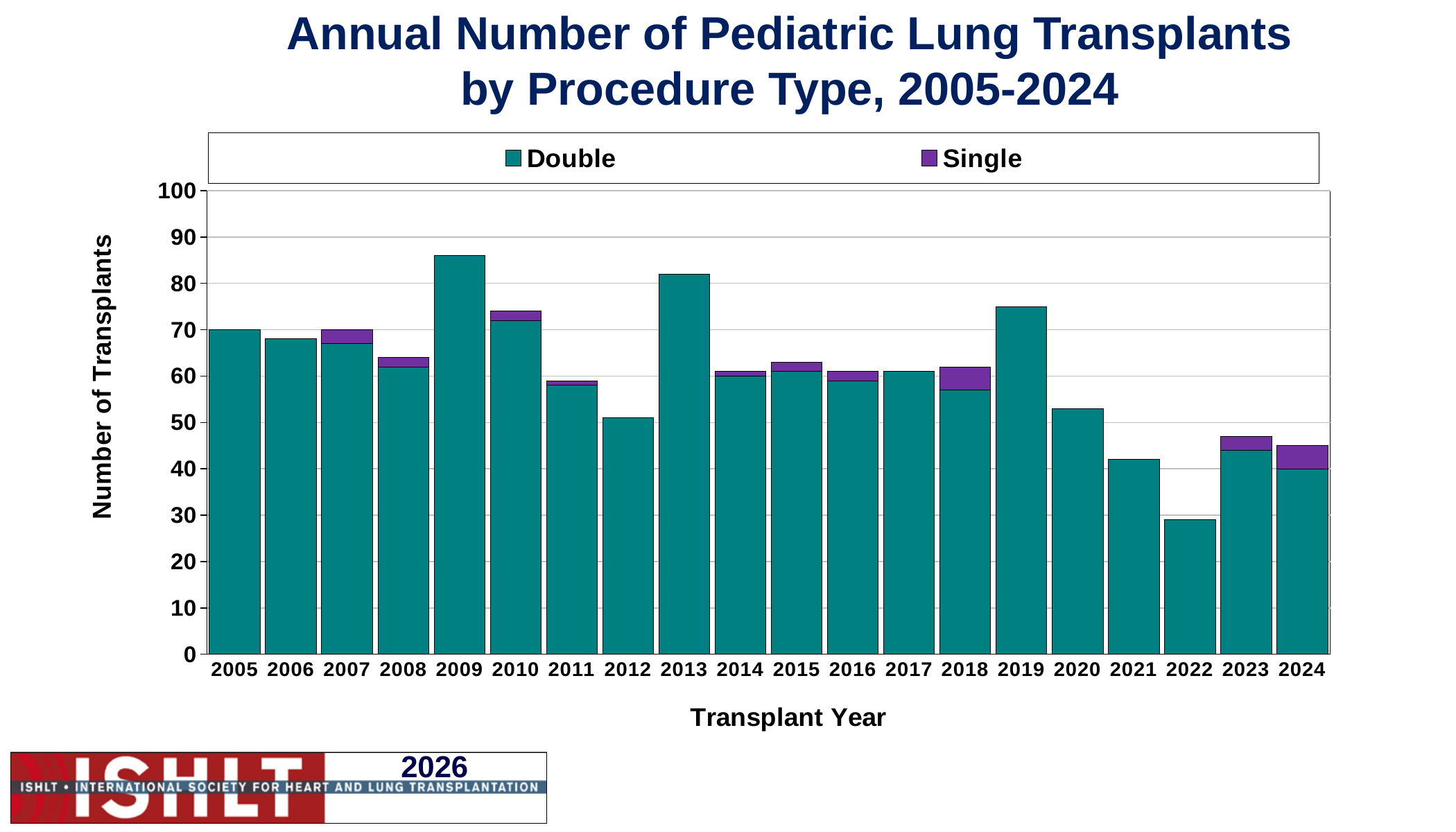

# Annual Number of Pediatric Lung Transplants by Procedure Type, 2005-2024

### Chart

| Category | Double | Single |
|---|---|---|
| 2005 | 70.0 | 0.0 |
| 2006 | 68.0 | 0.0 |
| 2007 | 67.0 | 3.0 |
| 2008 | 62.0 | 2.0 |
| 2009 | 86.0 | 0.0 |
| 2010 | 72.0 | 2.0 |
| 2011 | 58.0 | 1.0 |
| 2012 | 51.0 | 0.0 |
| 2013 | 82.0 | 0.0 |
| 2014 | 60.0 | 1.0 |
| 2015 | 61.0 | 2.0 |
| 2016 | 59.0 | 2.0 |
| 2017 | 61.0 | 0.0 |
| 2018 | 57.0 | 5.0 |
| 2019 | 75.0 | 0.0 |
| 2020 | 53.0 | 0.0 |
| 2021 | 42.0 | 0.0 |
| 2022 | 29.0 | 0.0 |
| 2023 | 44.0 | 3.0 |
| 2024 | 40.0 | 5.0 |